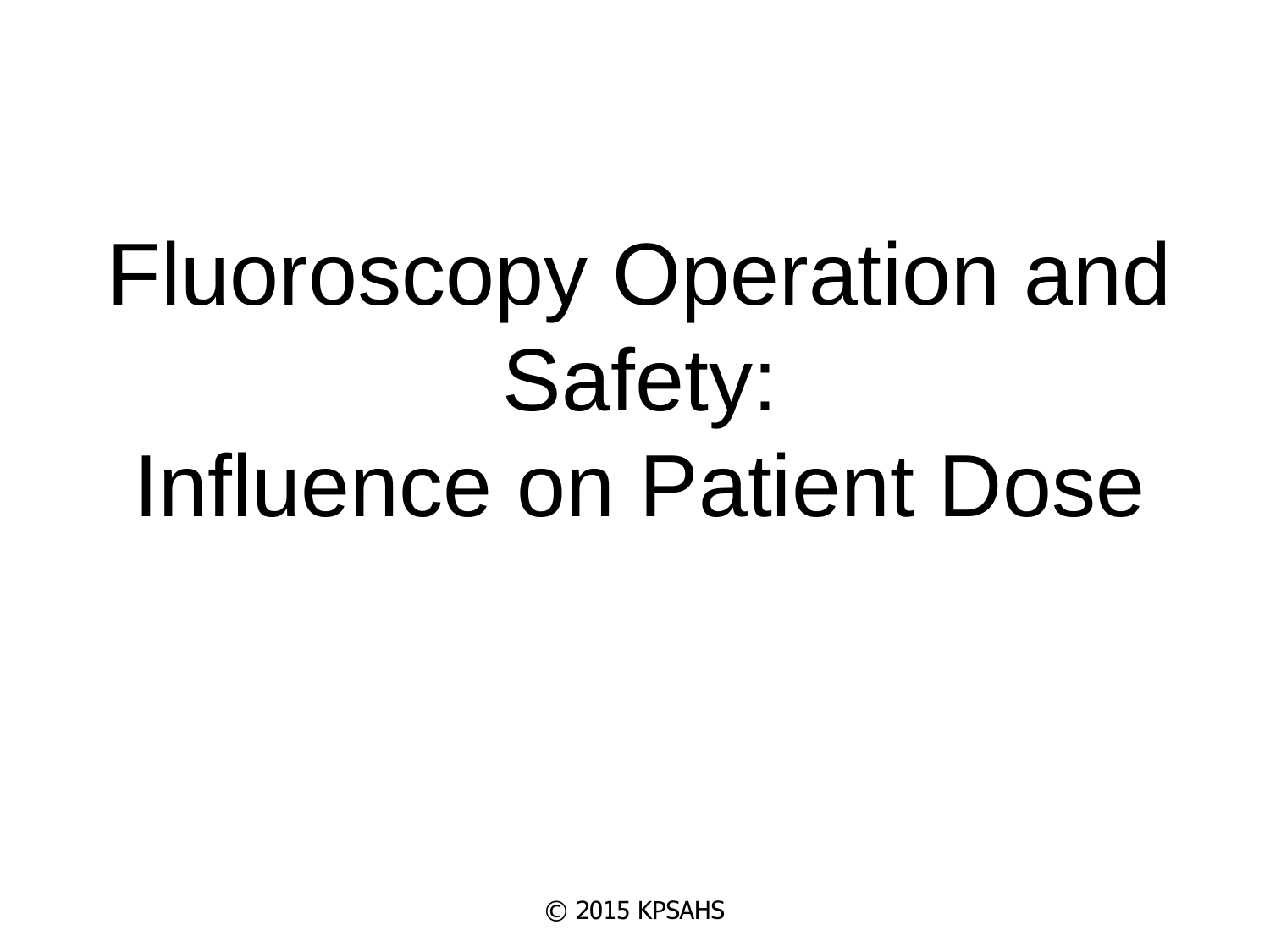

# Fluoroscopy Operation and Safety: Influence on Patient Dose